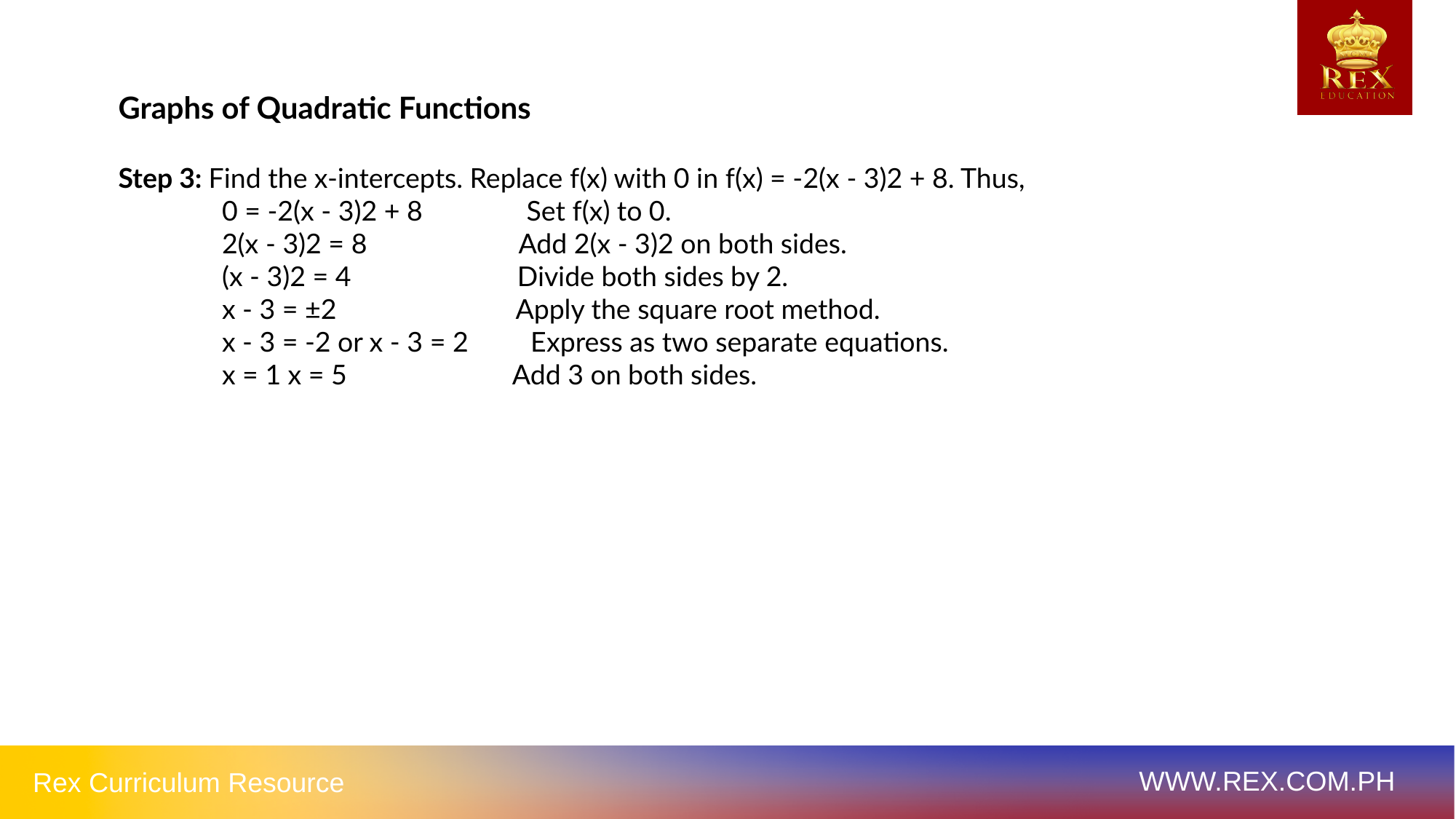

# Graphs of Quadratic Functions

Step 3: Find the x-intercepts. Replace f(x) with 0 in f(x) = -2(x - 3)2 + 8. Thus,
               0 = -2(x - 3)2 + 8               Set f(x) to 0.
               2(x - 3)2 = 8                      Add 2(x - 3)2 on both sides.
               (x - 3)2 = 4                        Divide both sides by 2.
               x - 3 = ±2                          Apply the square root method.
               x - 3 = -2 or x - 3 = 2         Express as two separate equations.
               x = 1 x = 5                        Add 3 on both sides.